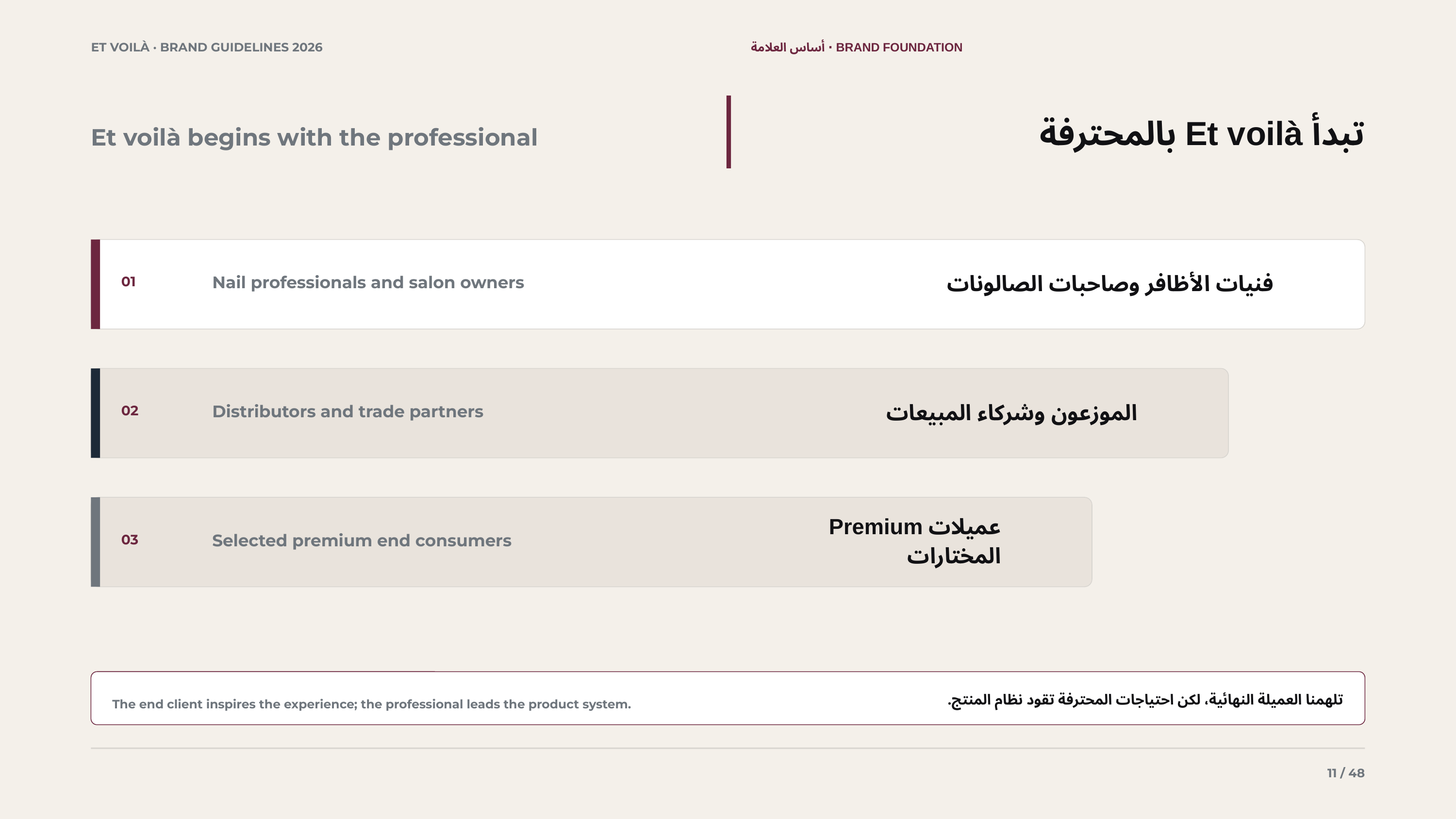

ET VOILÀ · BRAND GUIDELINES 2026
BRAND FOUNDATION · أساس العلامة
تبدأ Et voilà بالمحترفة

Et voilà begins with the professional

فنيات الأظافر وصاحبات الصالونات
Nail professionals and salon owners
01

الموزعون وشركاء المبيعات
Distributors and trade partners
02

عميلات Premium المختارات
Selected premium end consumers
03

تلهمنا العميلة النهائية، لكن احتياجات المحترفة تقود نظام المنتج.
The end client inspires the experience; the professional leads the product system.

11 / 48